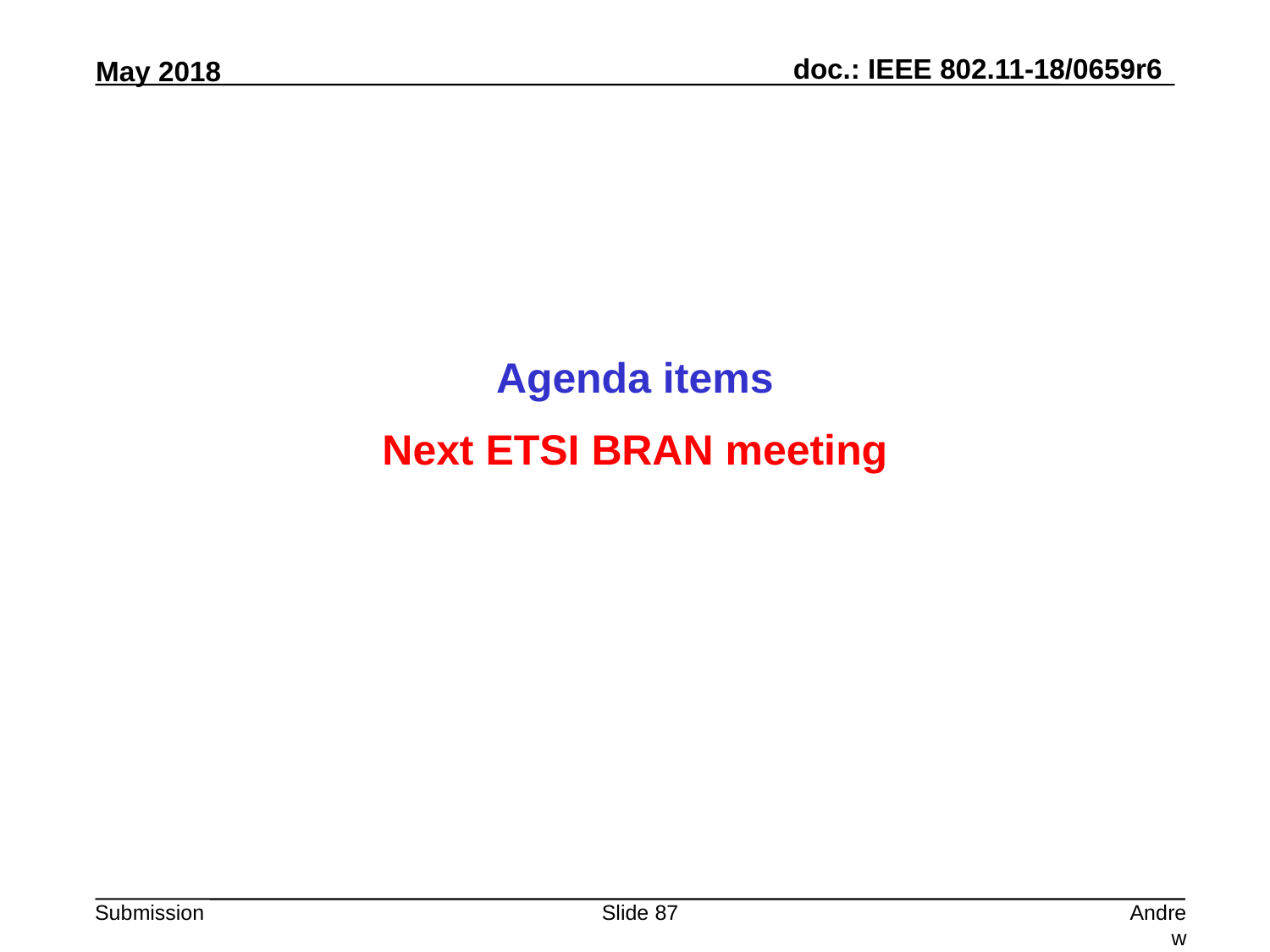

Agenda items
Next ETSI BRAN meeting
Slide 87
Andrew Myles, Cisco